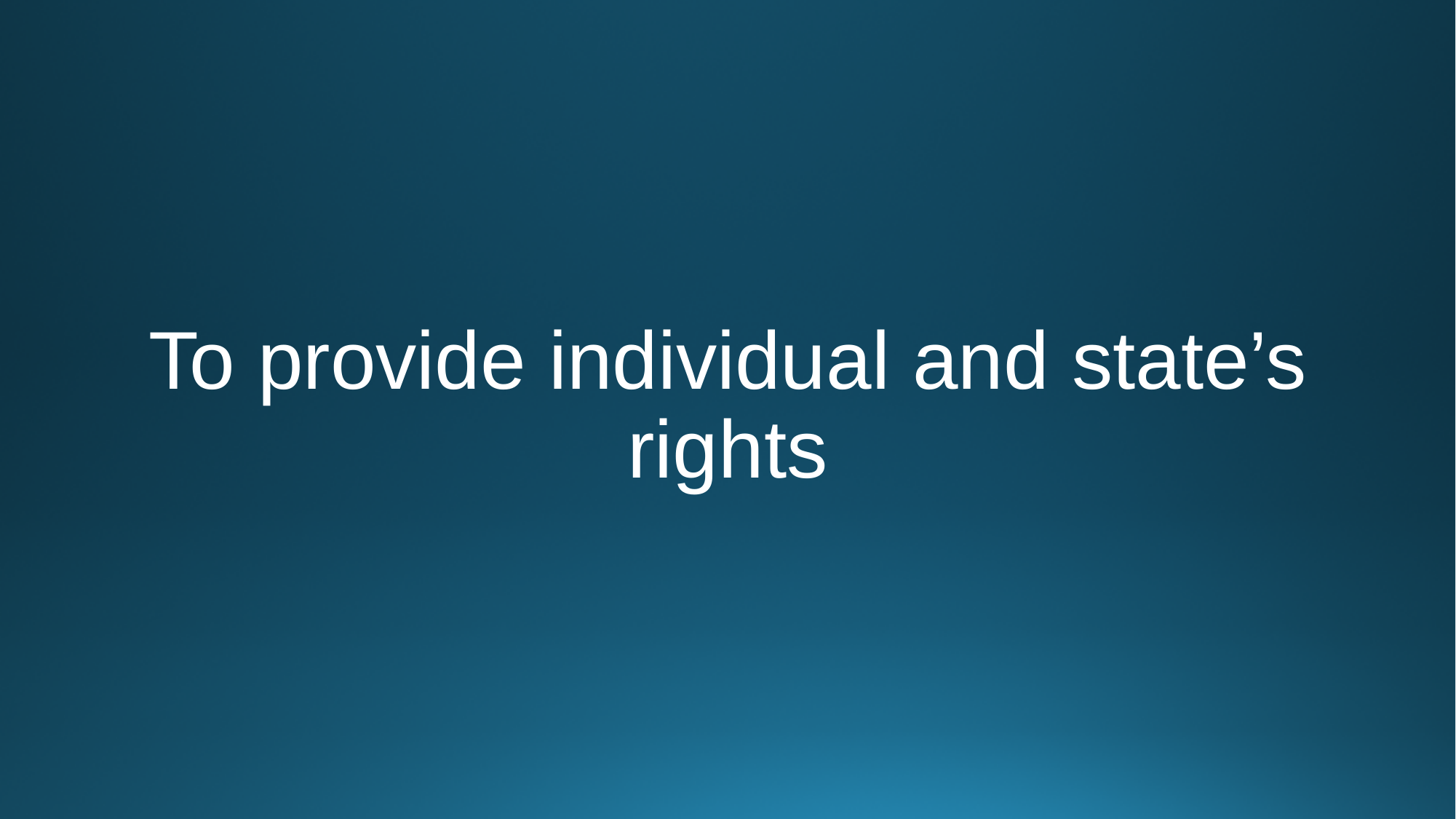

# To provide individual and state’s rights